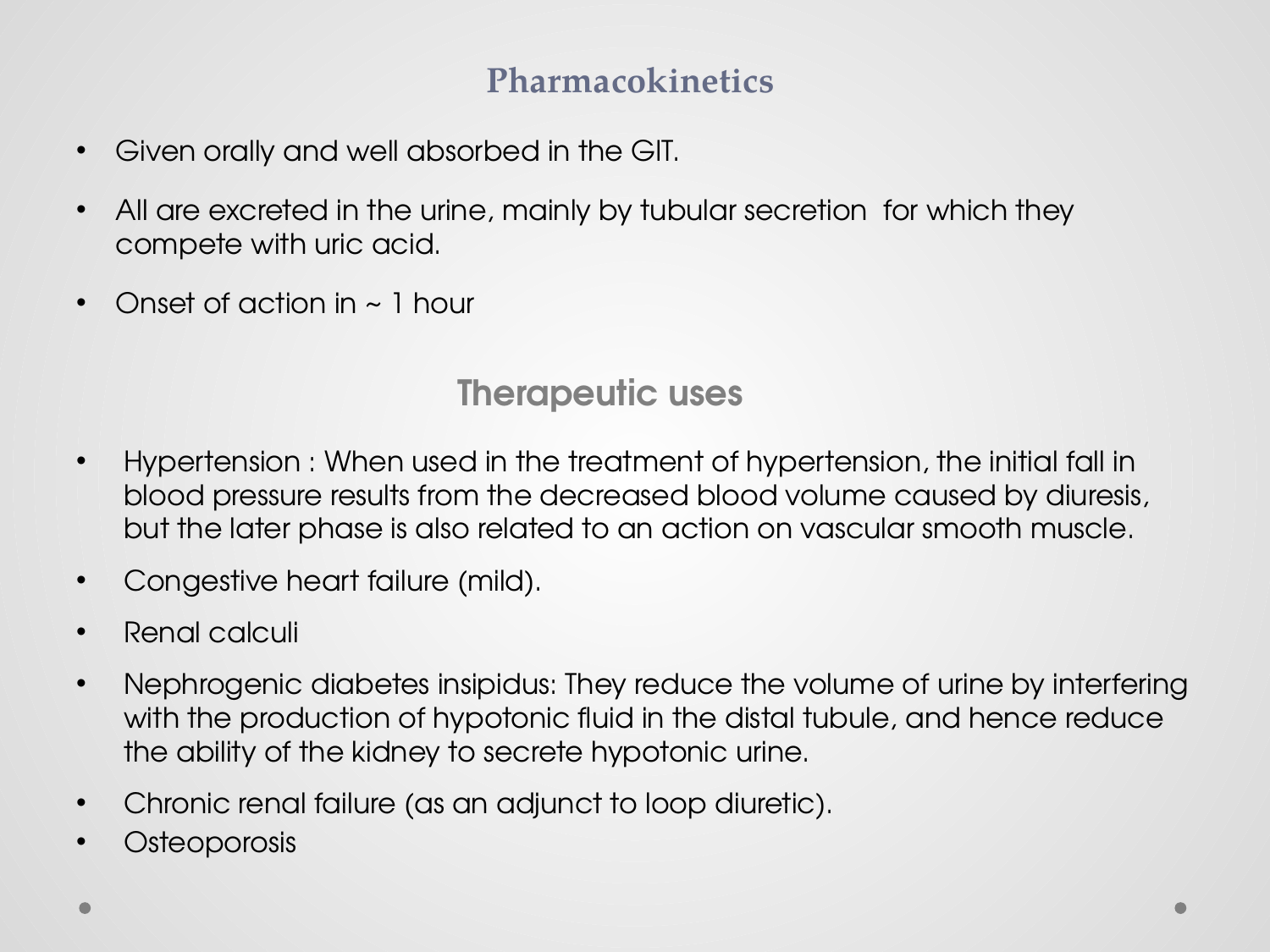

# Pharmacokinetics
Given orally and well absorbed in the GIT.

All are excreted in the urine, mainly by tubular secretion  for which they compete with uric acid.

Onset of action in ~ 1 hour

			Therapeutic uses

Hypertension : When used in the treatment of hypertension, the initial fall in blood pressure results from the decreased blood volume caused by diuresis, but the later phase is also related to an action on vascular smooth muscle.

Congestive heart failure (mild).

Renal calculi

Nephrogenic diabetes insipidus: They reduce the volume of urine by interfering with the production of hypotonic fluid in the distal tubule, and hence reduce the ability of the kidney to secrete hypotonic urine.

Chronic renal failure (as an adjunct to loop diuretic).
Osteoporosis